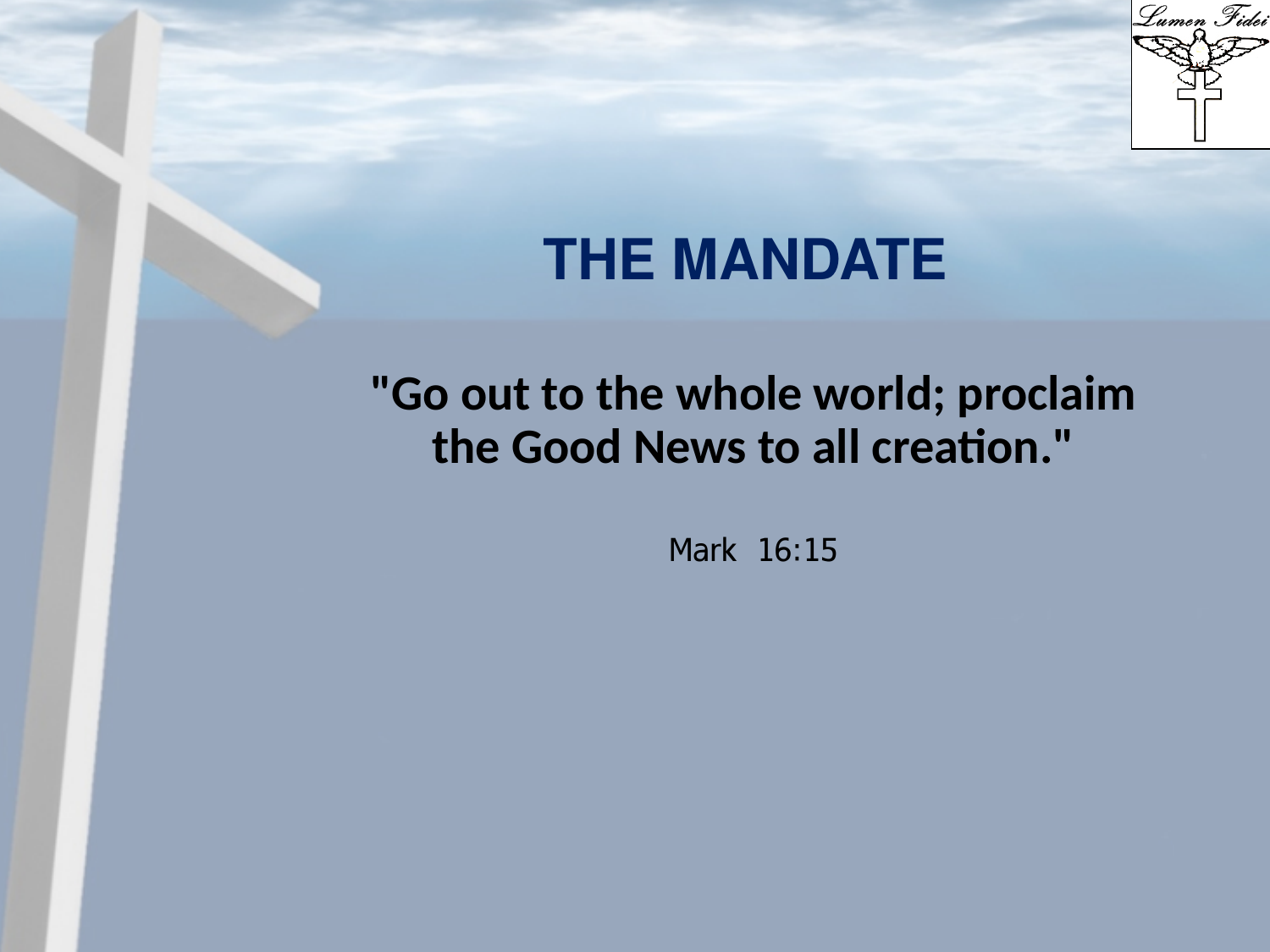

# THE MANDATE
"Go out to the whole world; proclaim the Good News to all creation."
Mark  16:15